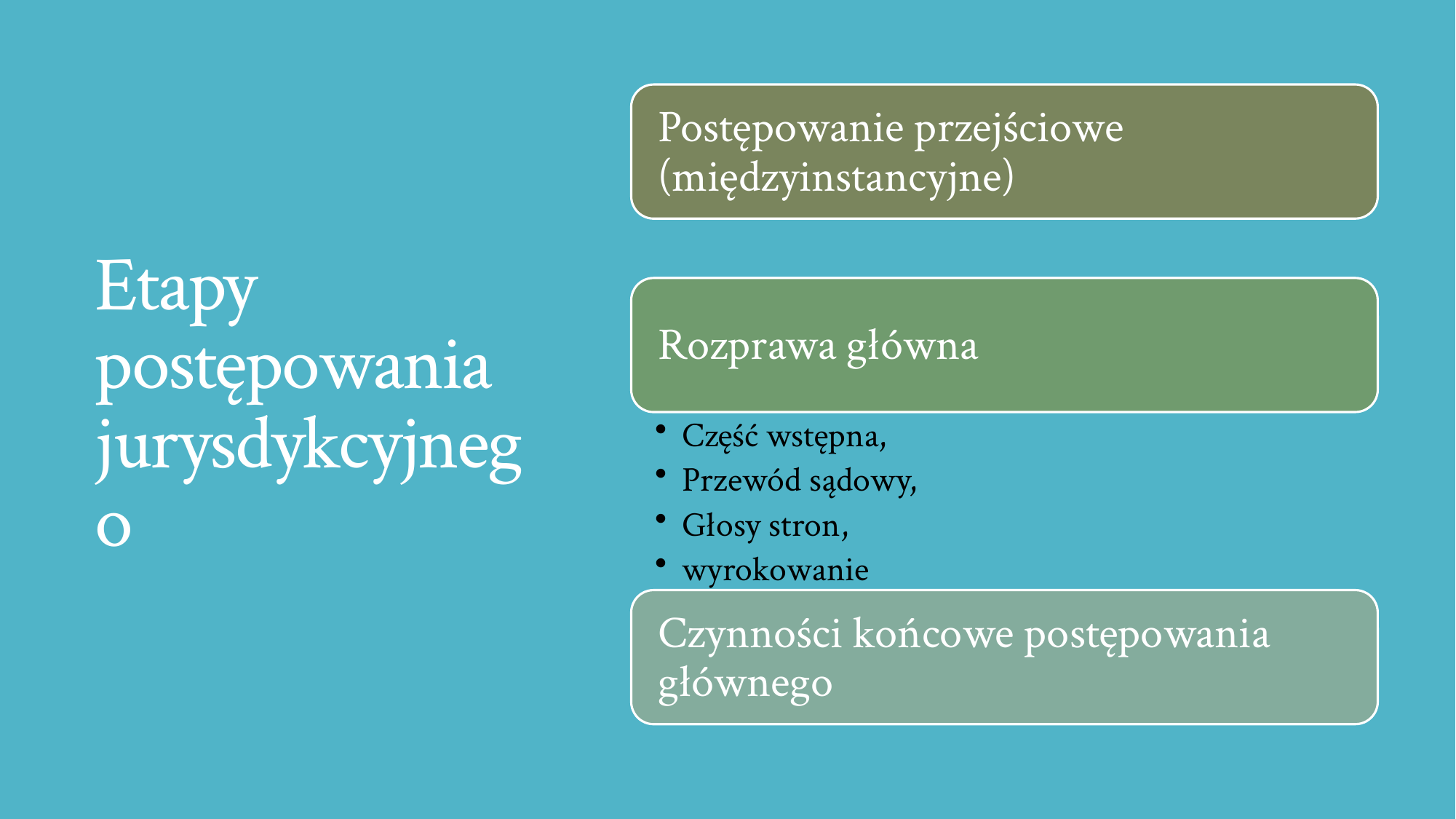

# Etapy postępowania jurysdykcyjnego
Postępowanie przejściowe (międzyinstancyjne)

Rozprawa główna
Część wstępna,
Przewód sądowy,
Głosy stron,
wyrokowanie
Czynności końcowe postępowania głównego